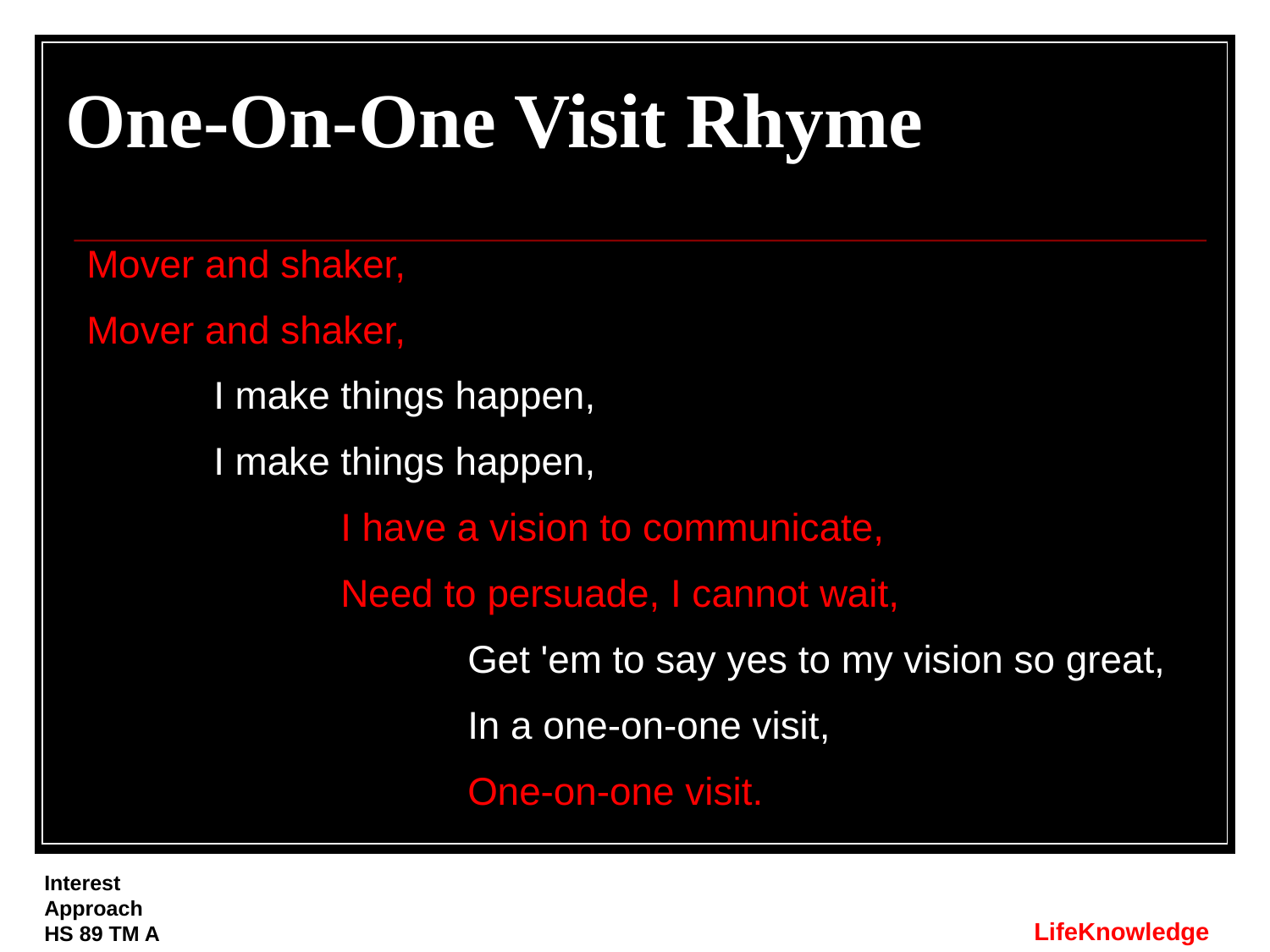

# One-On-One Visit Rhyme
Mover and shaker,
Mover and shaker,
	I make things happen,
	I make things happen,
		I have a vision to communicate,
		Need to persuade, I cannot wait,
			Get 'em to say yes to my vision so great,
			In a one-on-one visit,
			One-on-one visit.
Interest Approach
HS 89 TM A
LifeKnowledge